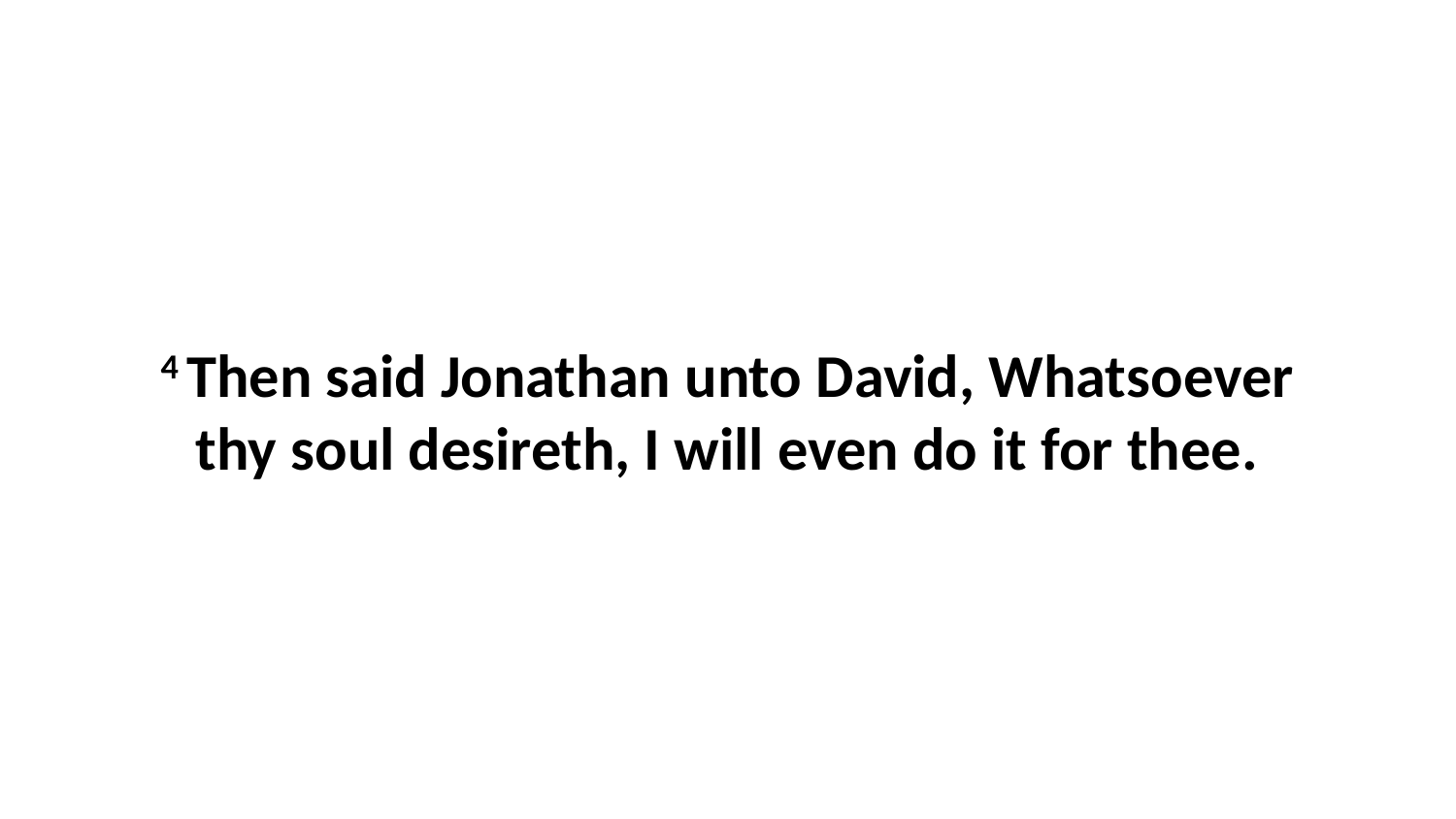

4 Then said Jonathan unto David, Whatsoever thy soul desireth, I will even do it for thee.